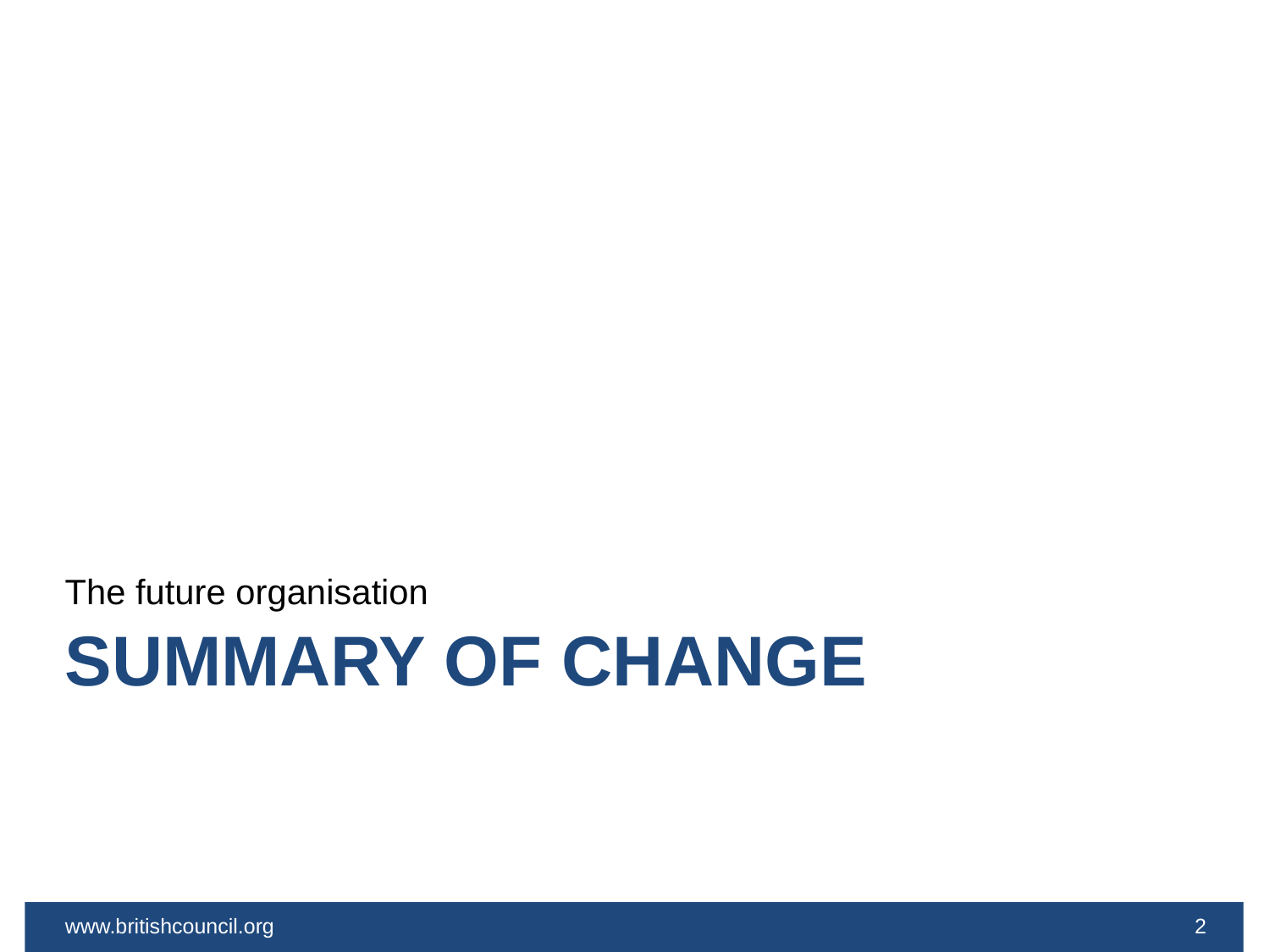

The future organisation
# SUMMARY OF CHANGE
www.britishcouncil.org
2